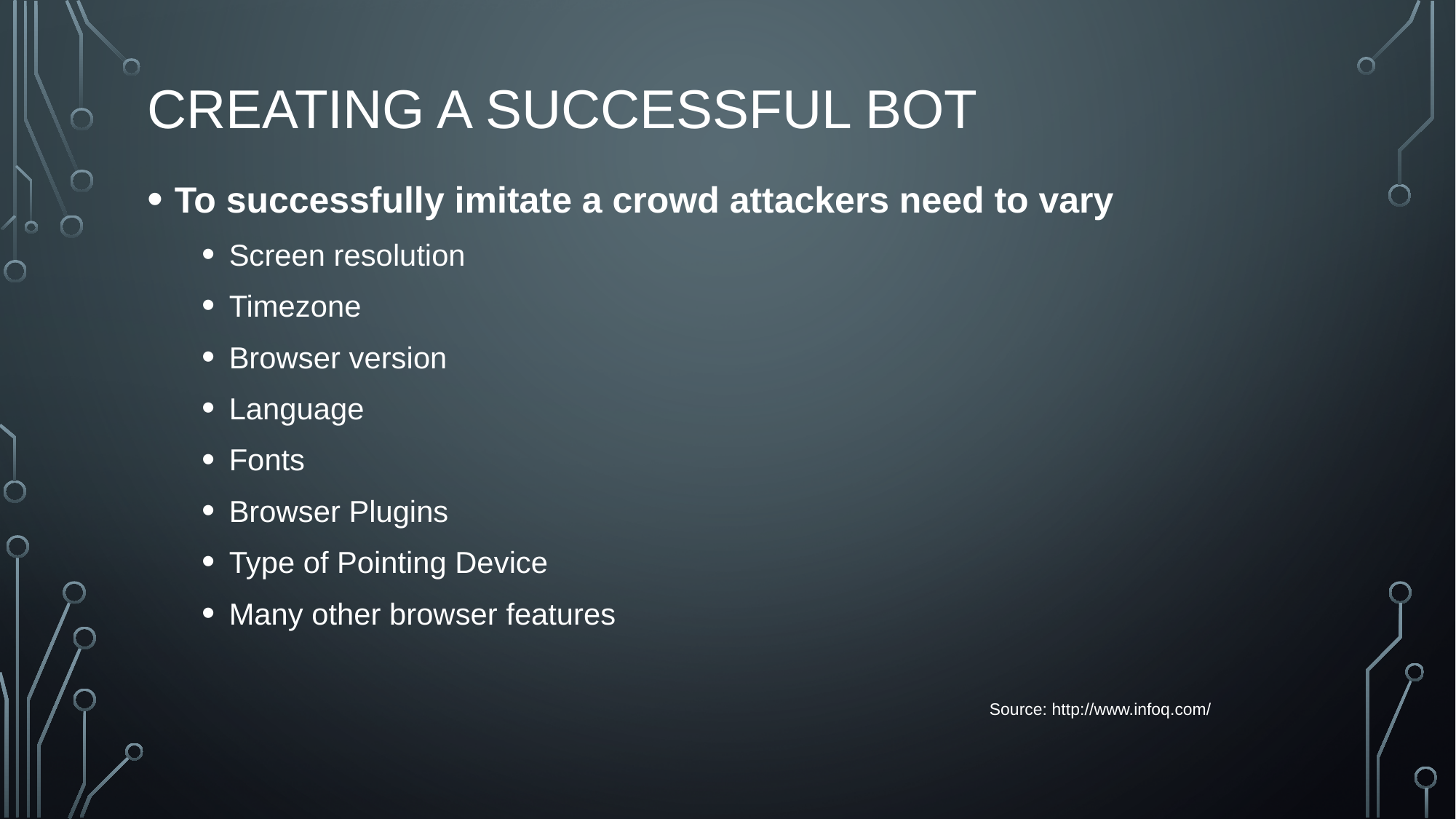

# Creating a successful bot
To successfully imitate a crowd attackers need to vary
Screen resolution
Timezone
Browser version
Language
Fonts
Browser Plugins
Type of Pointing Device
Many other browser features
Source: http://www.infoq.com/